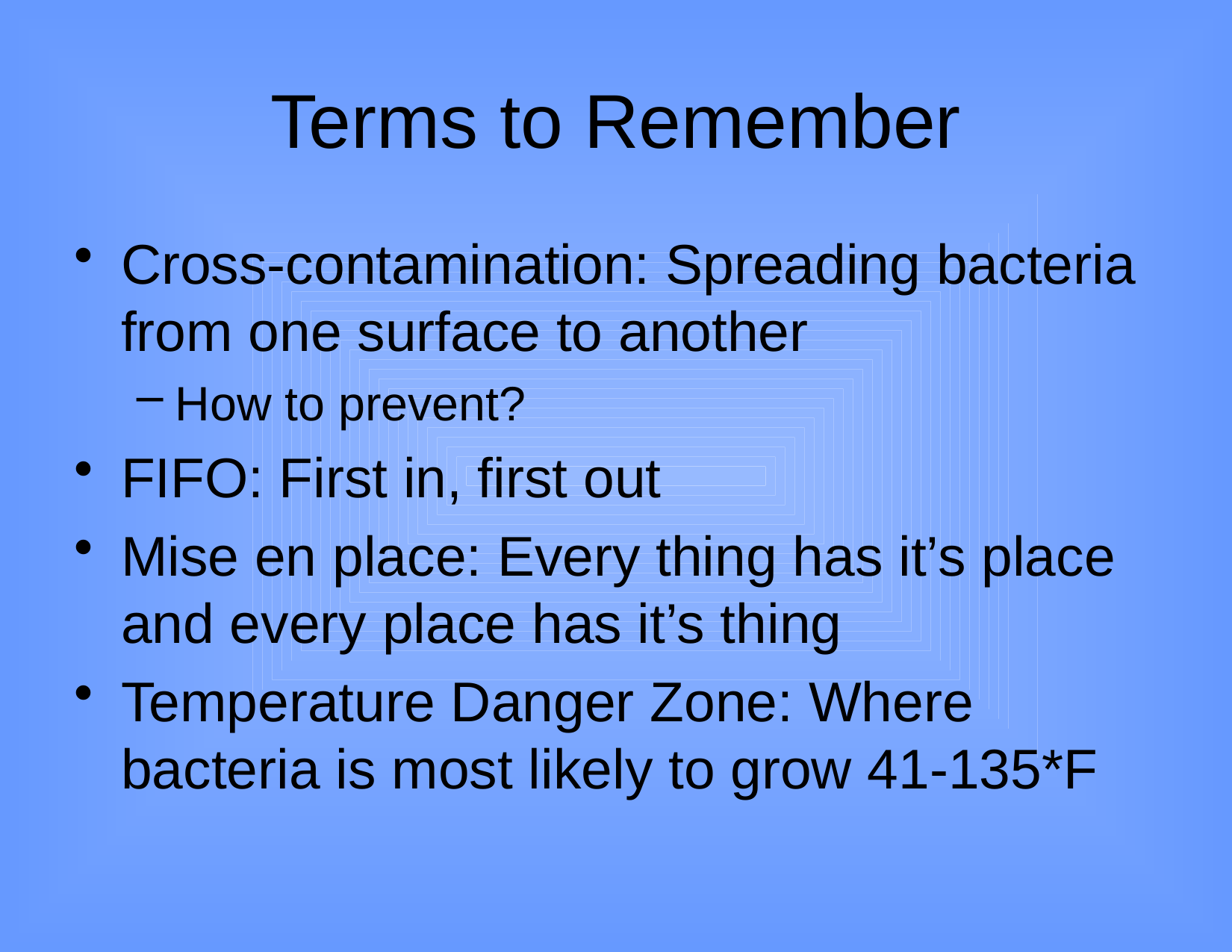

# Terms to Remember
Cross-contamination: Spreading bacteria from one surface to another
How to prevent?
FIFO: First in, first out
Mise en place: Every thing has it’s place and every place has it’s thing
Temperature Danger Zone: Where bacteria is most likely to grow 41-135*F